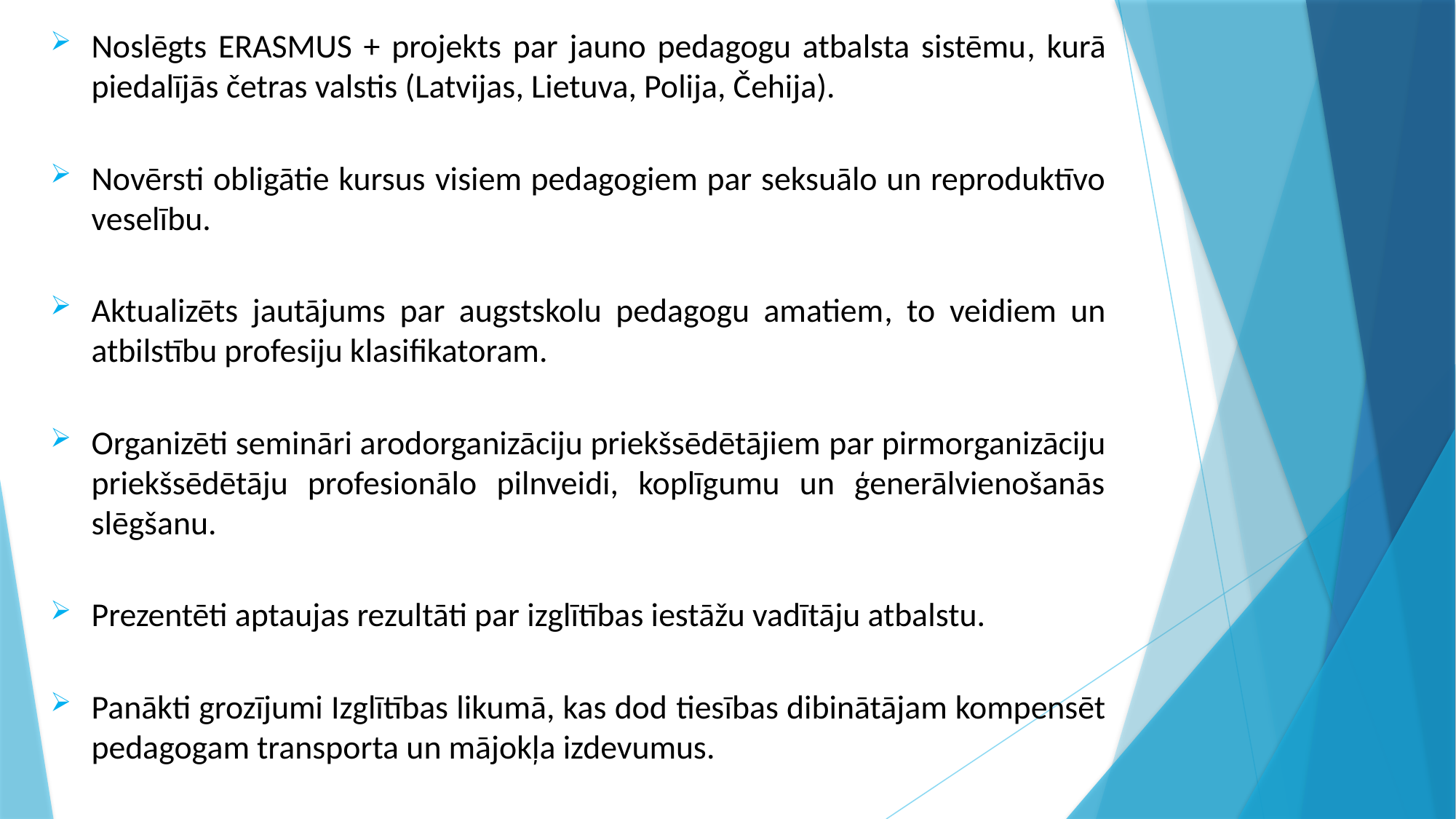

Noslēgts ERASMUS + projekts par jauno pedagogu atbalsta sistēmu, kurā piedalījās četras valstis (Latvijas, Lietuva, Polija, Čehija).

Novērsti obligātie kursus visiem pedagogiem par seksuālo un reproduktīvo veselību.

Aktualizēts jautājums par augstskolu pedagogu amatiem, to veidiem un atbilstību profesiju klasifikatoram.

Organizēti semināri arodorganizāciju priekšsēdētājiem par pirmorganizāciju priekšsēdētāju profesionālo pilnveidi, koplīgumu un ģenerālvienošanās slēgšanu.

Prezentēti aptaujas rezultāti par izglītības iestāžu vadītāju atbalstu.

Panākti grozījumi Izglītības likumā, kas dod tiesības dibinātājam kompensēt pedagogam transporta un mājokļa izdevumus.